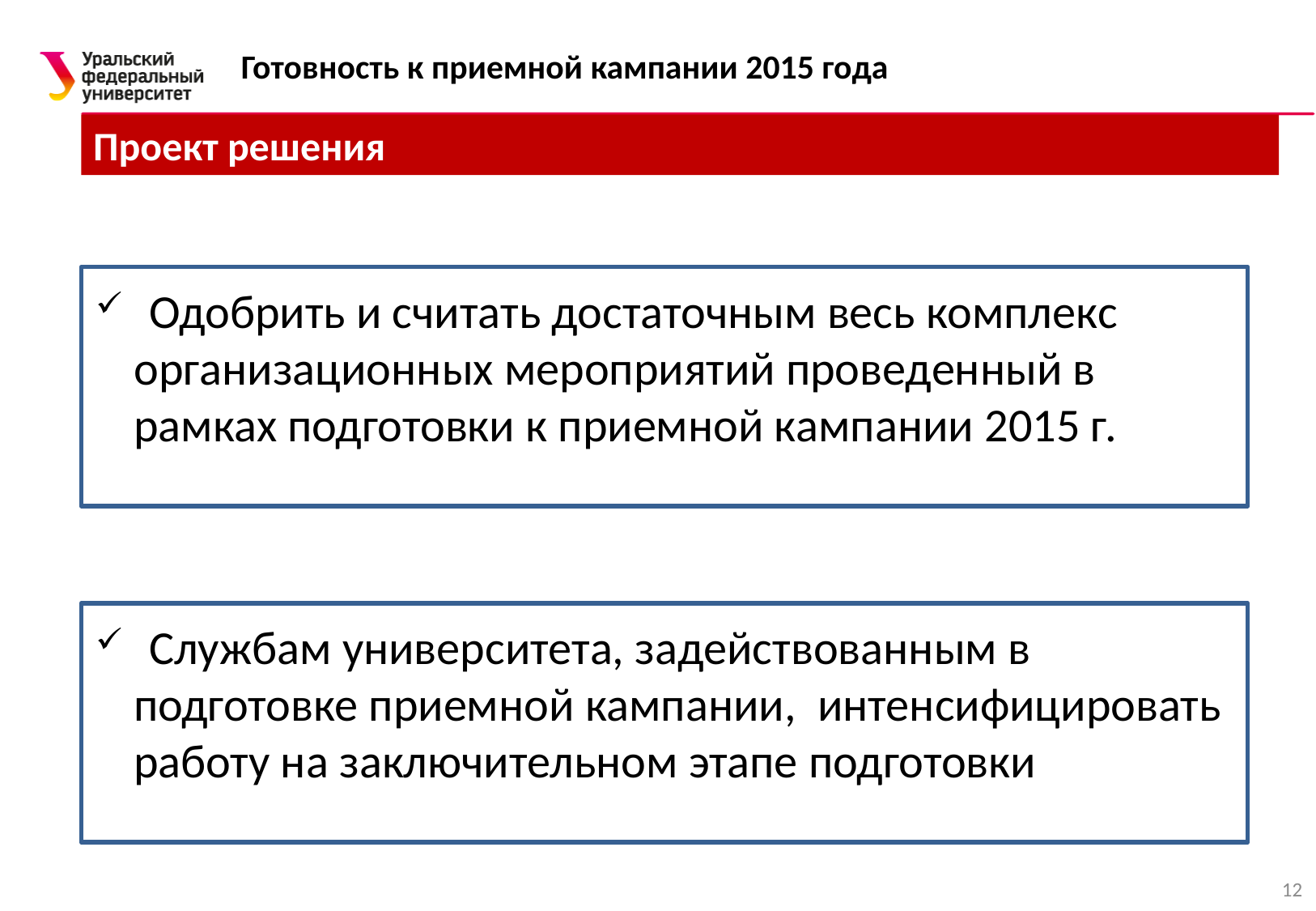

# Готовность к приемной кампании 2015 года
Проект решения
  Одобрить и считать достаточным весь комплекс организационных мероприятий проведенный в рамках подготовки к приемной кампании 2015 г.

  Службам университета, задействованным в подготовке приемной кампании,  интенсифицировать работу на заключительном этапе подготовки

12